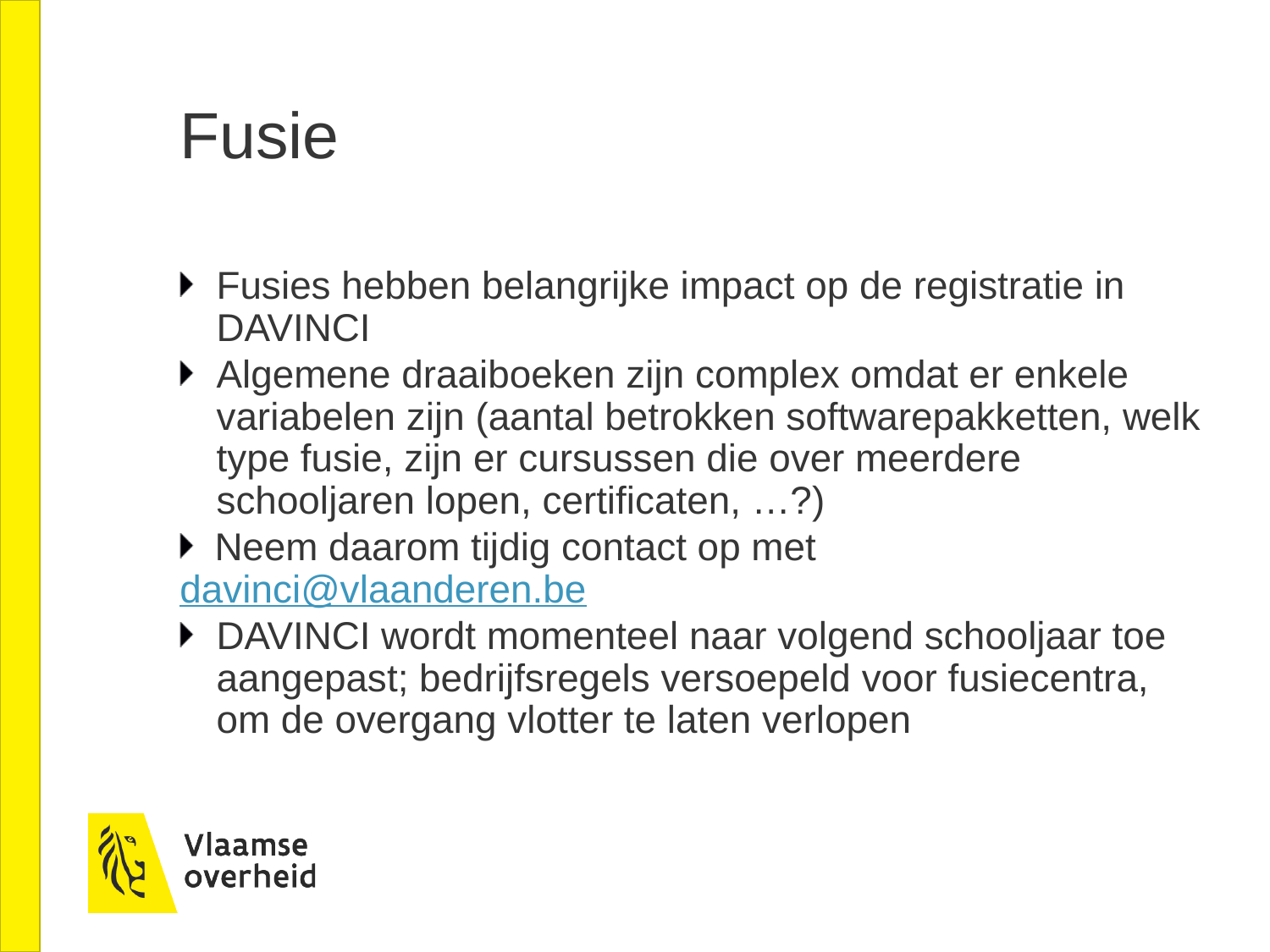

# Fusie
Fusies hebben belangrijke impact op de registratie in DAVINCI
Algemene draaiboeken zijn complex omdat er enkele variabelen zijn (aantal betrokken softwarepakketten, welk type fusie, zijn er cursussen die over meerdere schooljaren lopen, certificaten, …?)
Neem daarom tijdig contact op met davinci@vlaanderen.be
DAVINCI wordt momenteel naar volgend schooljaar toe aangepast; bedrijfsregels versoepeld voor fusiecentra, om de overgang vlotter te laten verlopen